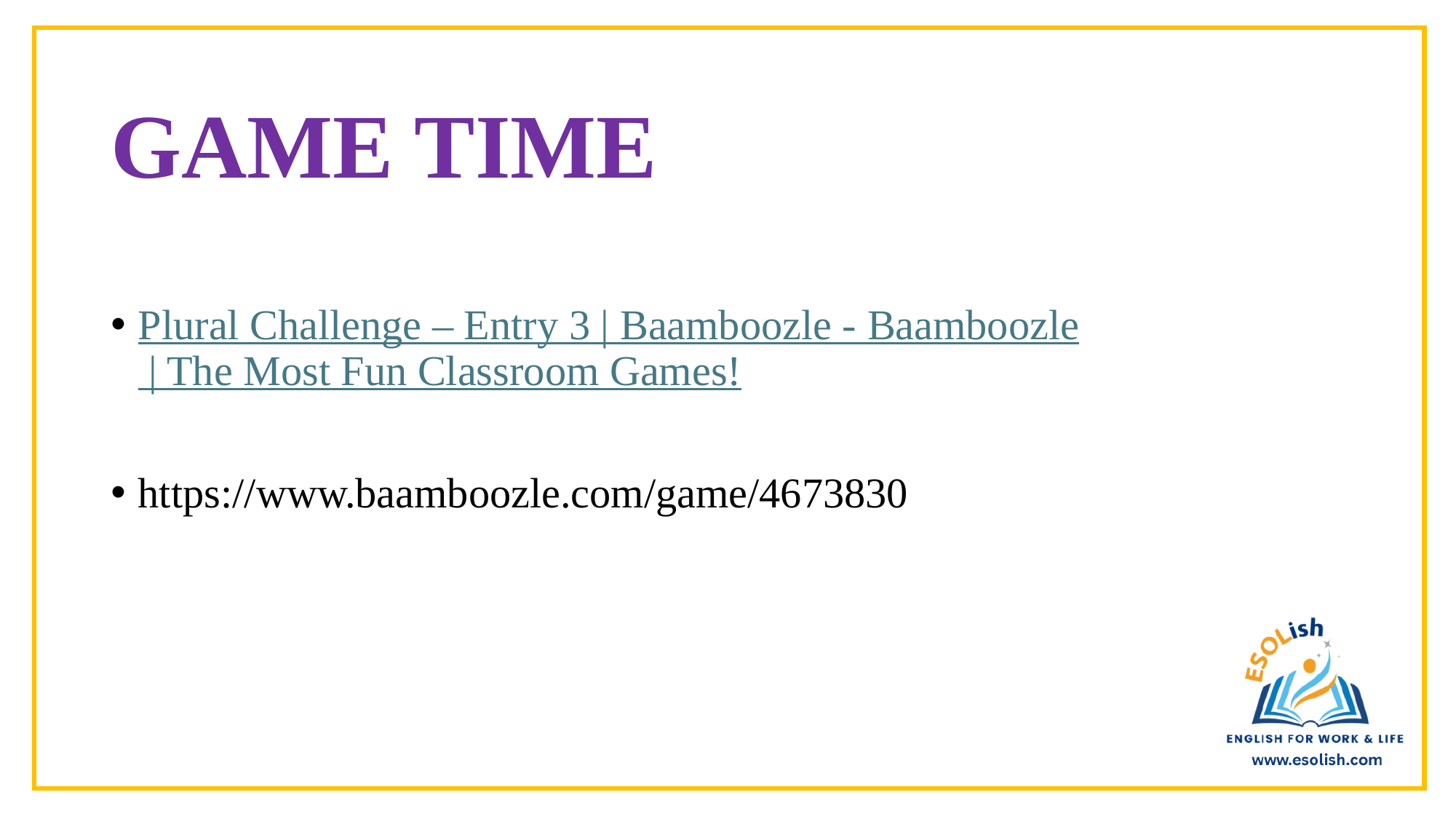

# GAME TIME
Plural Challenge – Entry 3 | Baamboozle - Baamboozle | The Most Fun Classroom Games!

https://www.baamboozle.com/game/4673830